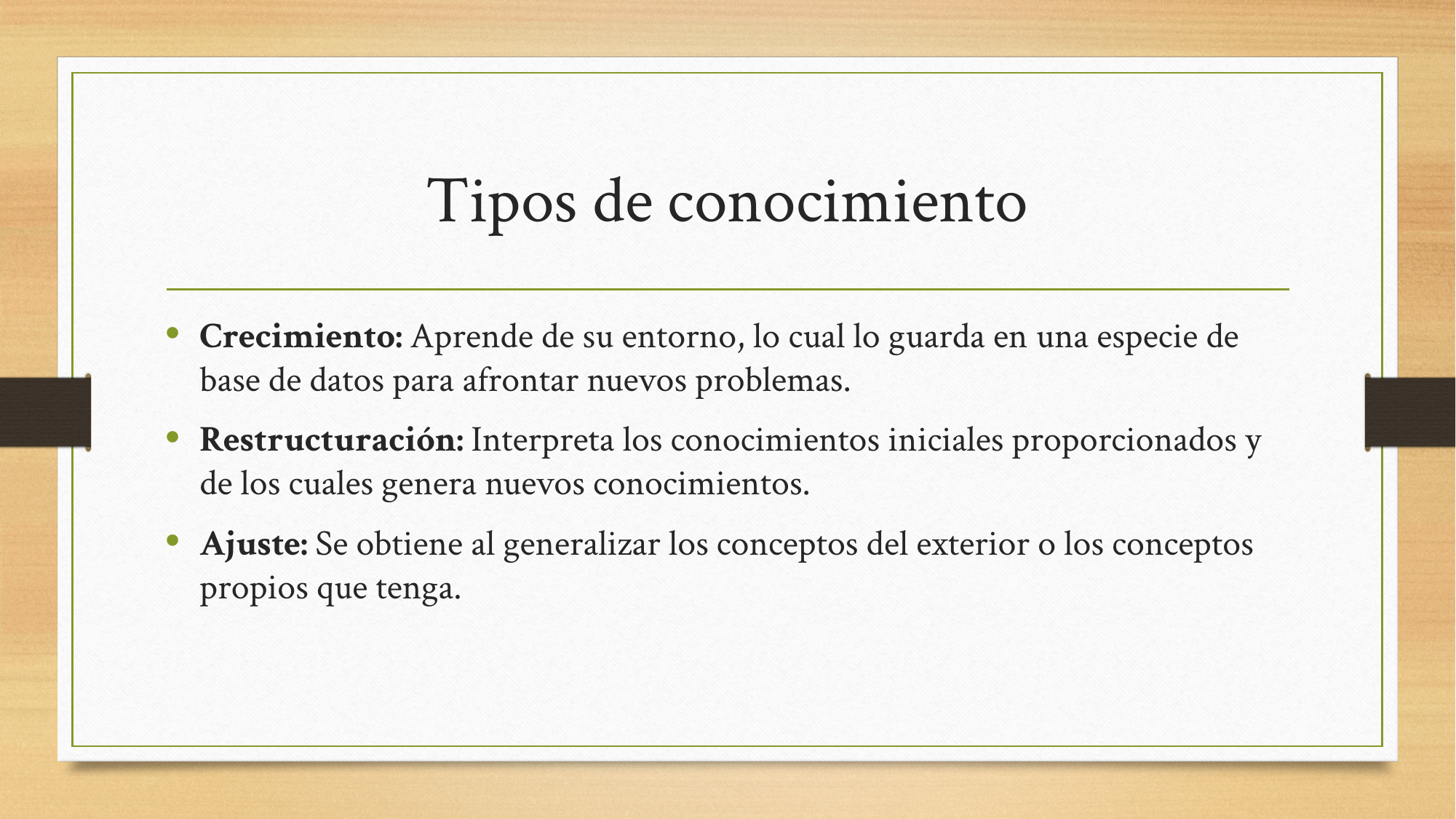

# Tipos de conocimiento
Crecimiento: Aprende de su entorno, lo cual lo guarda en una especie de base de datos para afrontar nuevos problemas.
Restructuración: Interpreta los conocimientos iniciales proporcionados y de los cuales genera nuevos conocimientos.
Ajuste: Se obtiene al generalizar los conceptos del exterior o los conceptos propios que tenga.